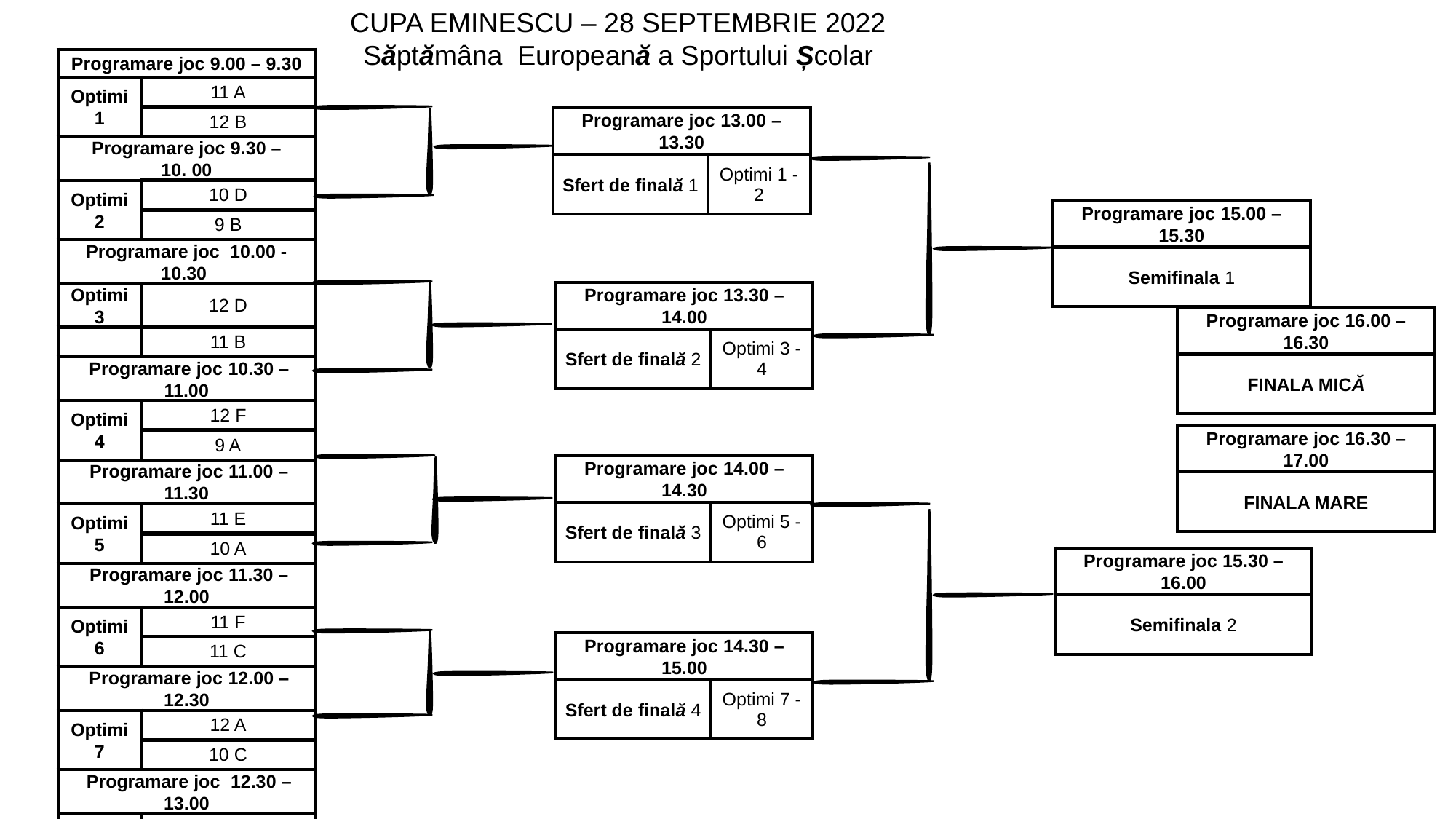

CUPA EMINESCU – 28 SEPTEMBRIE 2022
Săptămâna  Europeană a Sportului Școlar
| Programare joc 9.00 – 9.30 |  |
| --- | --- |
| Optimi 1 | 11 A |
|  | 12 B |
| Programare joc 9.30 – 10. 00 |  |
| Optimi 2 | 10 D |
|  | 9 B |
| Programare joc  10.00 - 10.30 |  |
| Optimi 3 | 12 D |
|  | 11 B |
| Programare joc 10.30 – 11.00 |  |
| Optimi 4 | 12 F |
|  | 9 A |
| Programare joc 11.00 – 11.30 |  |
| Optimi 5 | 11 E |
|  | 10 A |
| Programare joc 11.30 – 12.00 |  |
| Optimi 6 | 11 F |
|  | 11 C |
| Programare joc 12.00 – 12.30 |  |
| Optimi 7 | 12 A |
|  | 10 C |
| Programare joc  12.30 – 13.00 |  |
| Optimi 8 | 10 B |
|  | 9 F |

| Programare joc 13.00 – 13.30 |  |
| --- | --- |
| Sfert de finală 1 | Optimi 1 - 2 |

| Programare joc 15.00 – 15.30 |
| --- |
| Semifinala 1 |

| Programare joc 13.30 – 14.00 |  |
| --- | --- |
| Sfert de finală 2 | Optimi 3 -4 |
| Programare joc 16.00 – 16.30 |
| --- |
| FINALA MICĂ |

| Programare joc 16.30 – 17.00 |
| --- |
| FINALA MARE |

| Programare joc 14.00 – 14.30 |  |
| --- | --- |
| Sfert de finală 3 | Optimi 5 -6 |

| Programare joc 15.30 – 16.00 |
| --- |
| Semifinala 2 |

| Programare joc 14.30 – 15.00 |  |
| --- | --- |
| Sfert de finală 4 | Optimi 7 -8 |